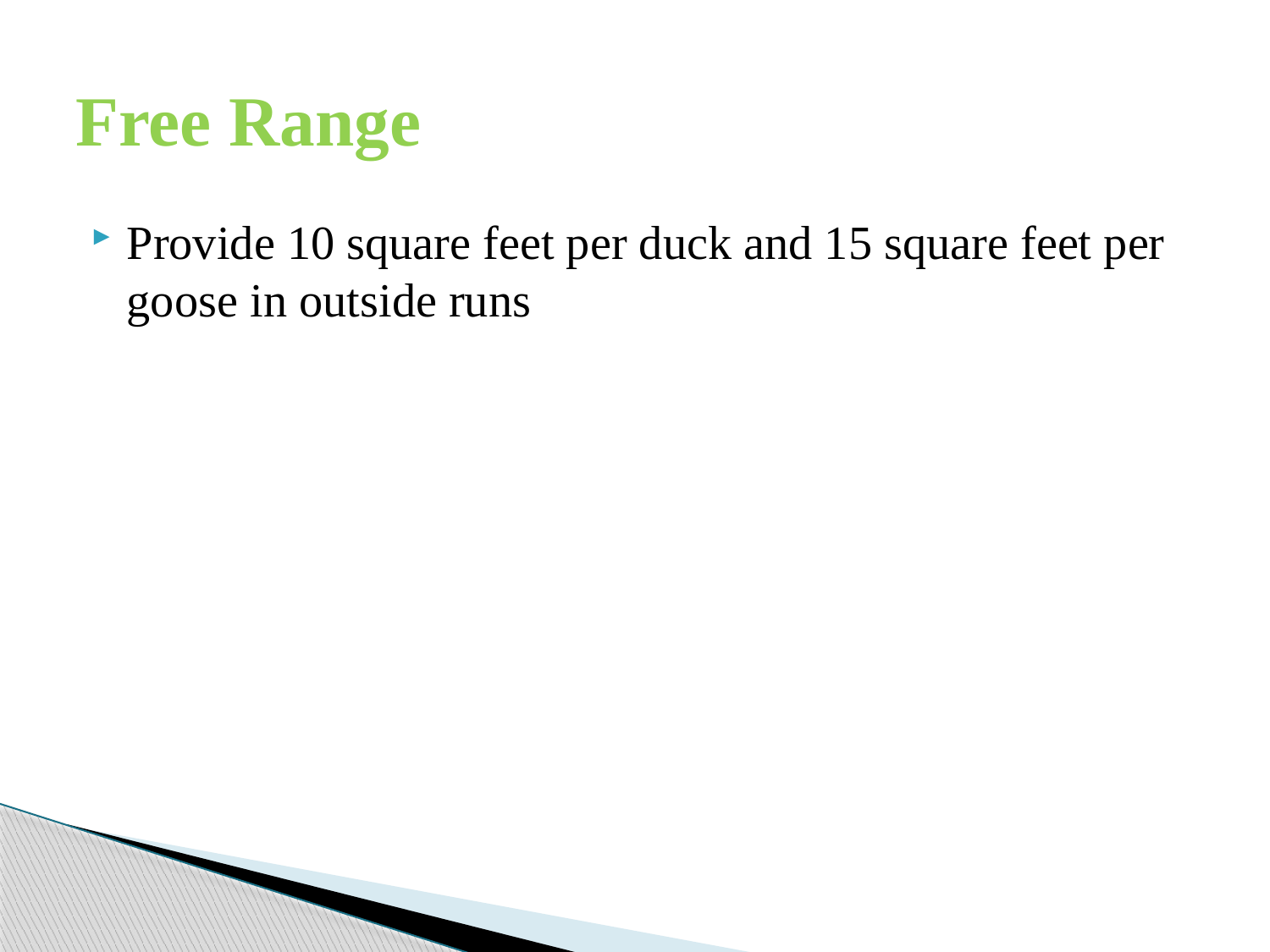

# Free Range
Provide 10 square feet per duck and 15 square feet per goose in outside runs